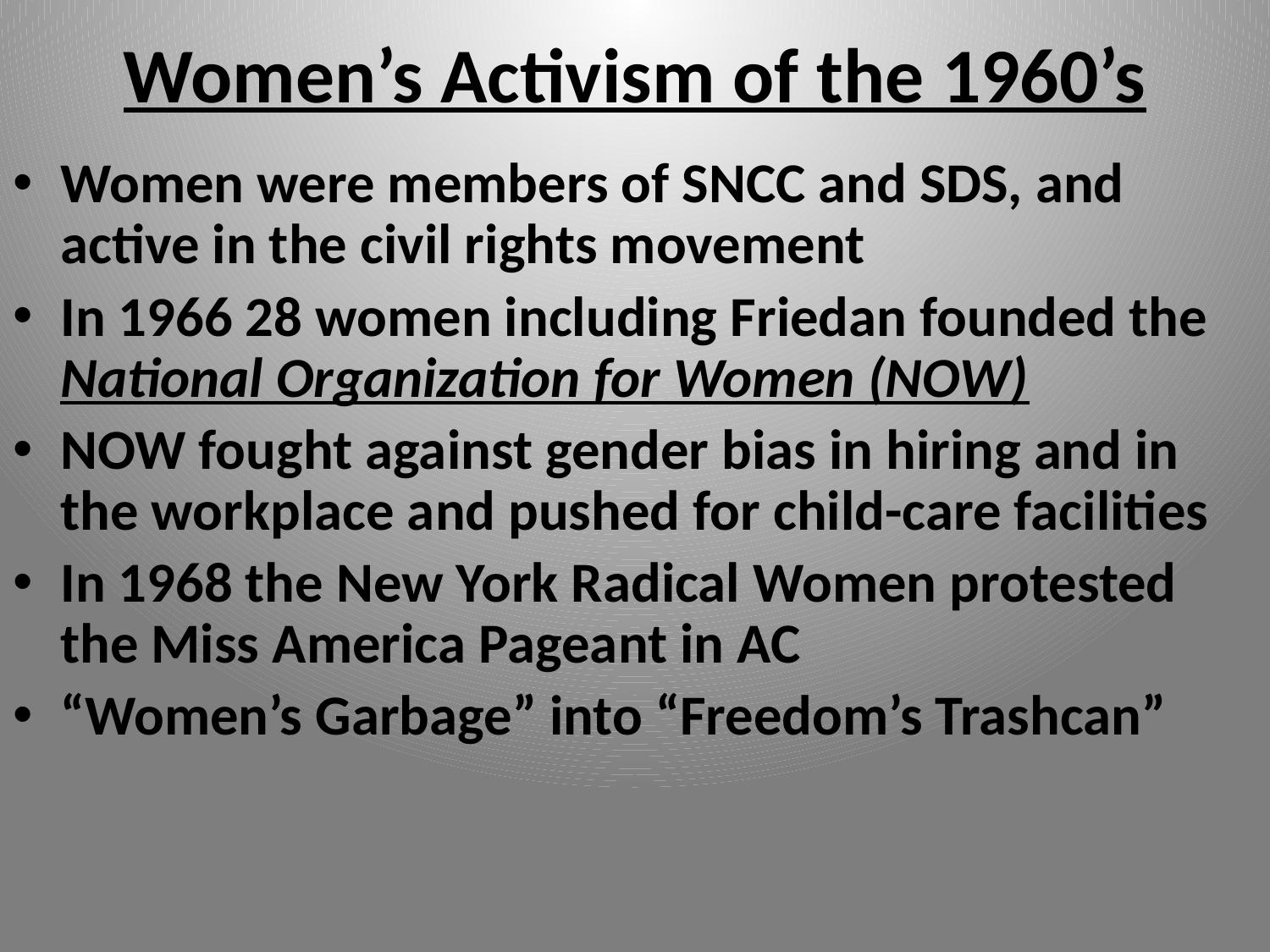

# Women’s Activism of the 1960’s
Women were members of SNCC and SDS, and active in the civil rights movement
In 1966 28 women including Friedan founded the National Organization for Women (NOW)
NOW fought against gender bias in hiring and in the workplace and pushed for child-care facilities
In 1968 the New York Radical Women protested the Miss America Pageant in AC
“Women’s Garbage” into “Freedom’s Trashcan”